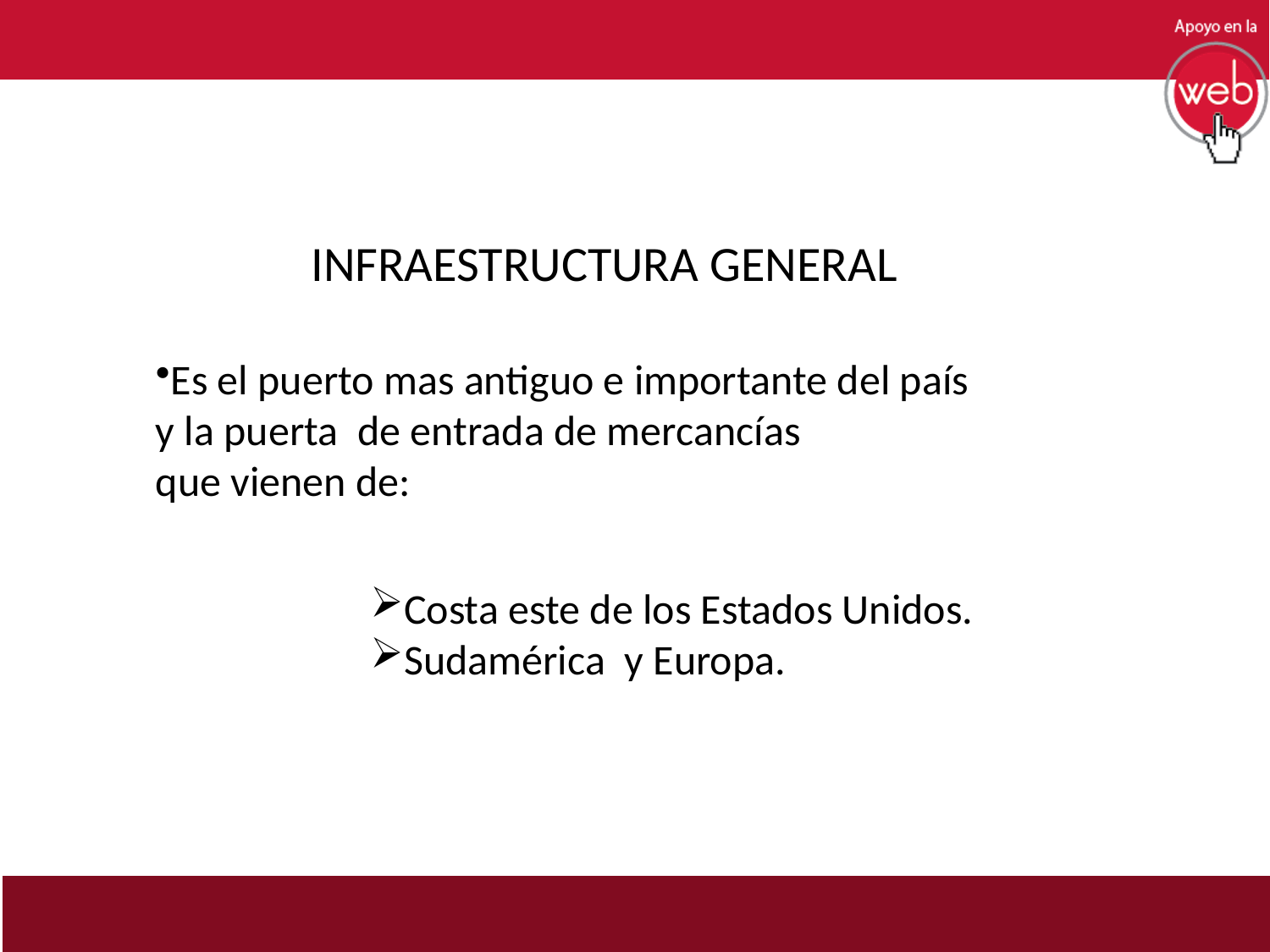

INFRAESTRUCTURA GENERAL
Es el puerto mas antiguo e importante del país
y la puerta  de entrada de mercancías
que vienen de:
Costa este de los Estados Unidos.
Sudamérica  y Europa.